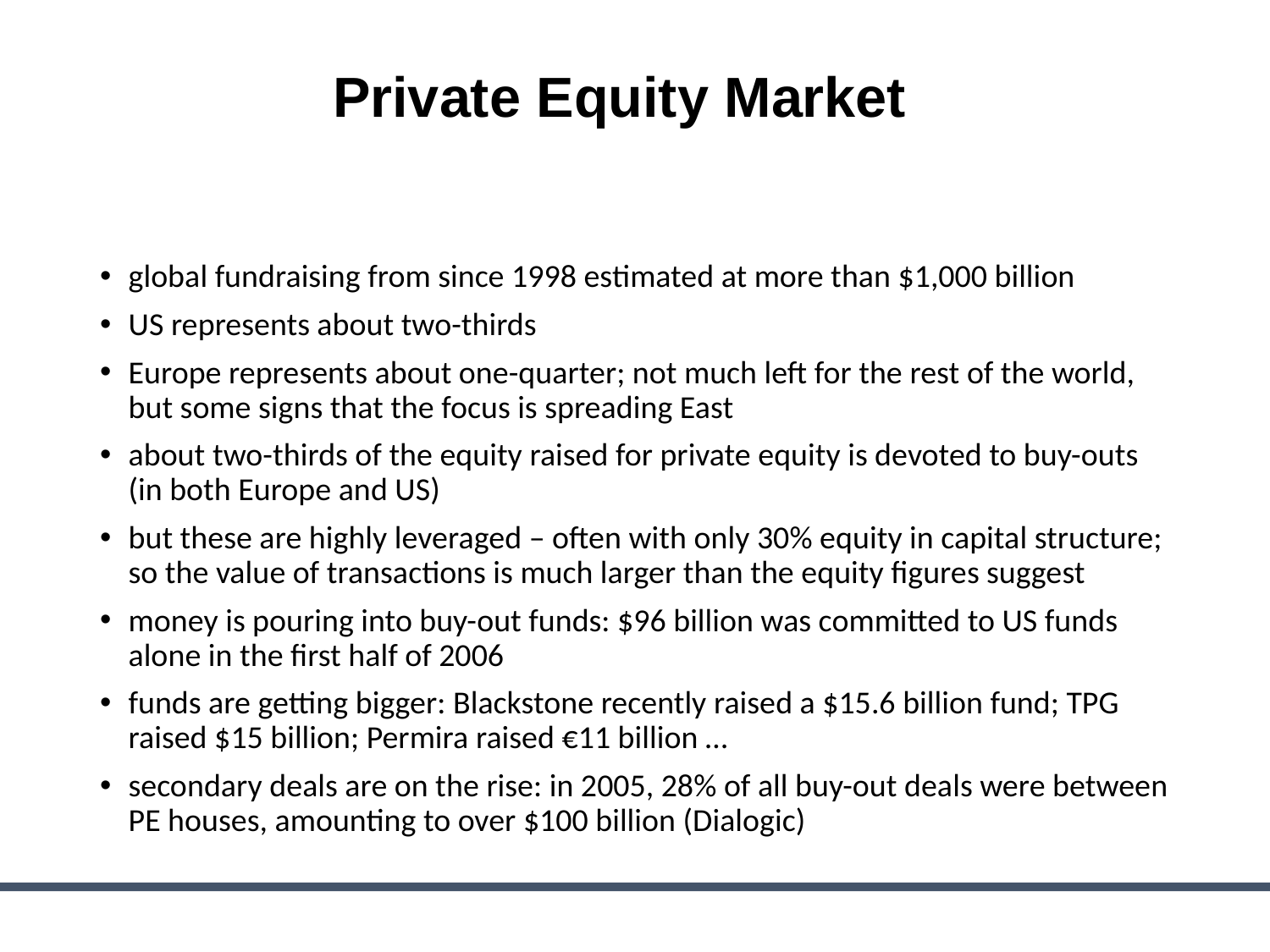

# Private Equity Market
global fundraising from since 1998 estimated at more than $1,000 billion
US represents about two-thirds
Europe represents about one-quarter; not much left for the rest of the world, but some signs that the focus is spreading East
about two-thirds of the equity raised for private equity is devoted to buy-outs (in both Europe and US)
but these are highly leveraged – often with only 30% equity in capital structure; so the value of transactions is much larger than the equity figures suggest
money is pouring into buy-out funds: $96 billion was committed to US funds alone in the first half of 2006
funds are getting bigger: Blackstone recently raised a $15.6 billion fund; TPG raised $15 billion; Permira raised €11 billion …
secondary deals are on the rise: in 2005, 28% of all buy-out deals were between PE houses, amounting to over $100 billion (Dialogic)